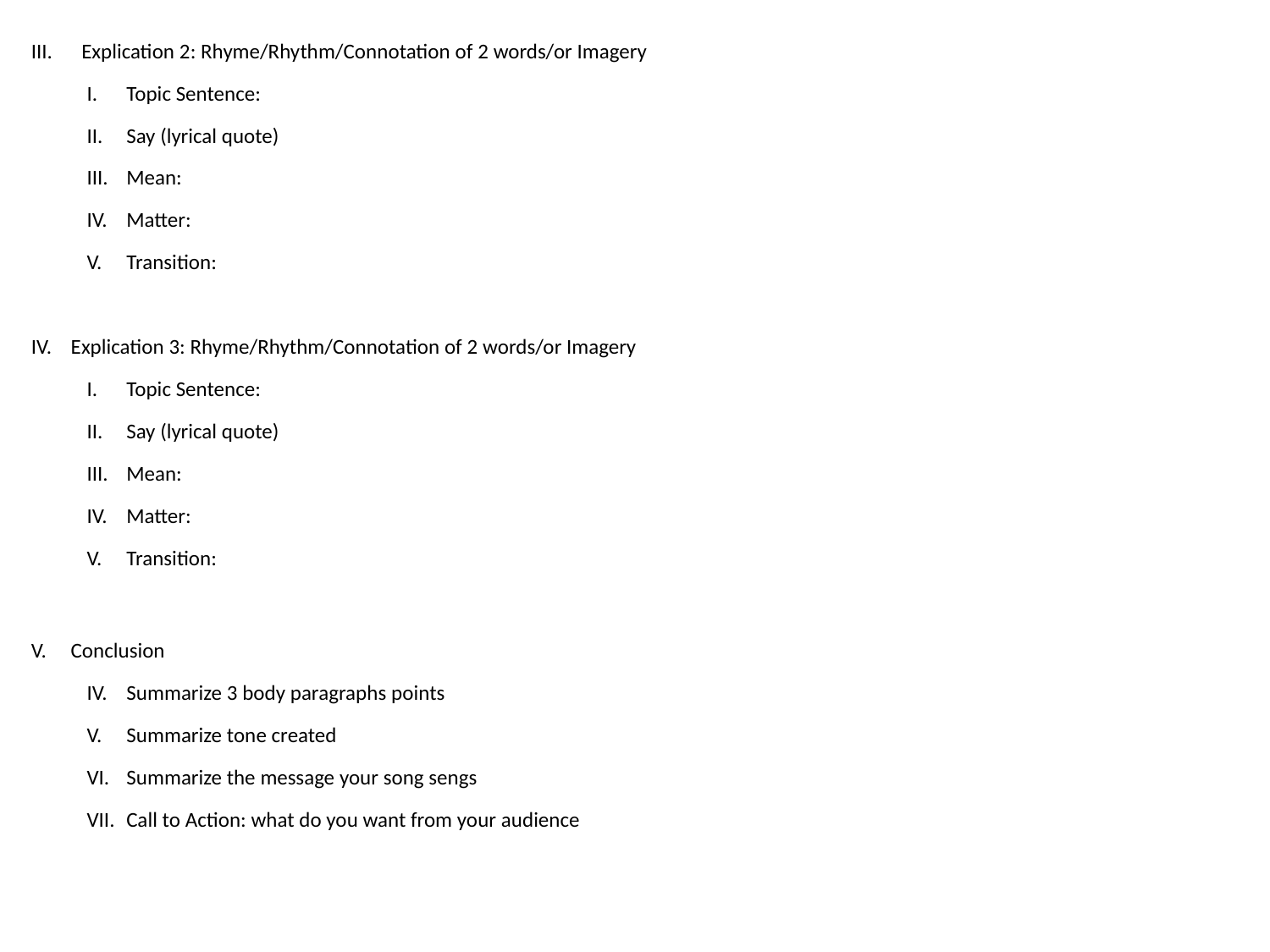

III.      Explication 2: Rhyme/Rhythm/Connotation of 2 words/or Imagery
Topic Sentence:
Say (lyrical quote)
Mean:
Matter:
Transition:

Explication 3: Rhyme/Rhythm/Connotation of 2 words/or Imagery
Topic Sentence:
Say (lyrical quote)
Mean:
Matter:
Transition:

Conclusion
Summarize 3 body paragraphs points
Summarize tone created
Summarize the message your song sengs
Call to Action: what do you want from your audience